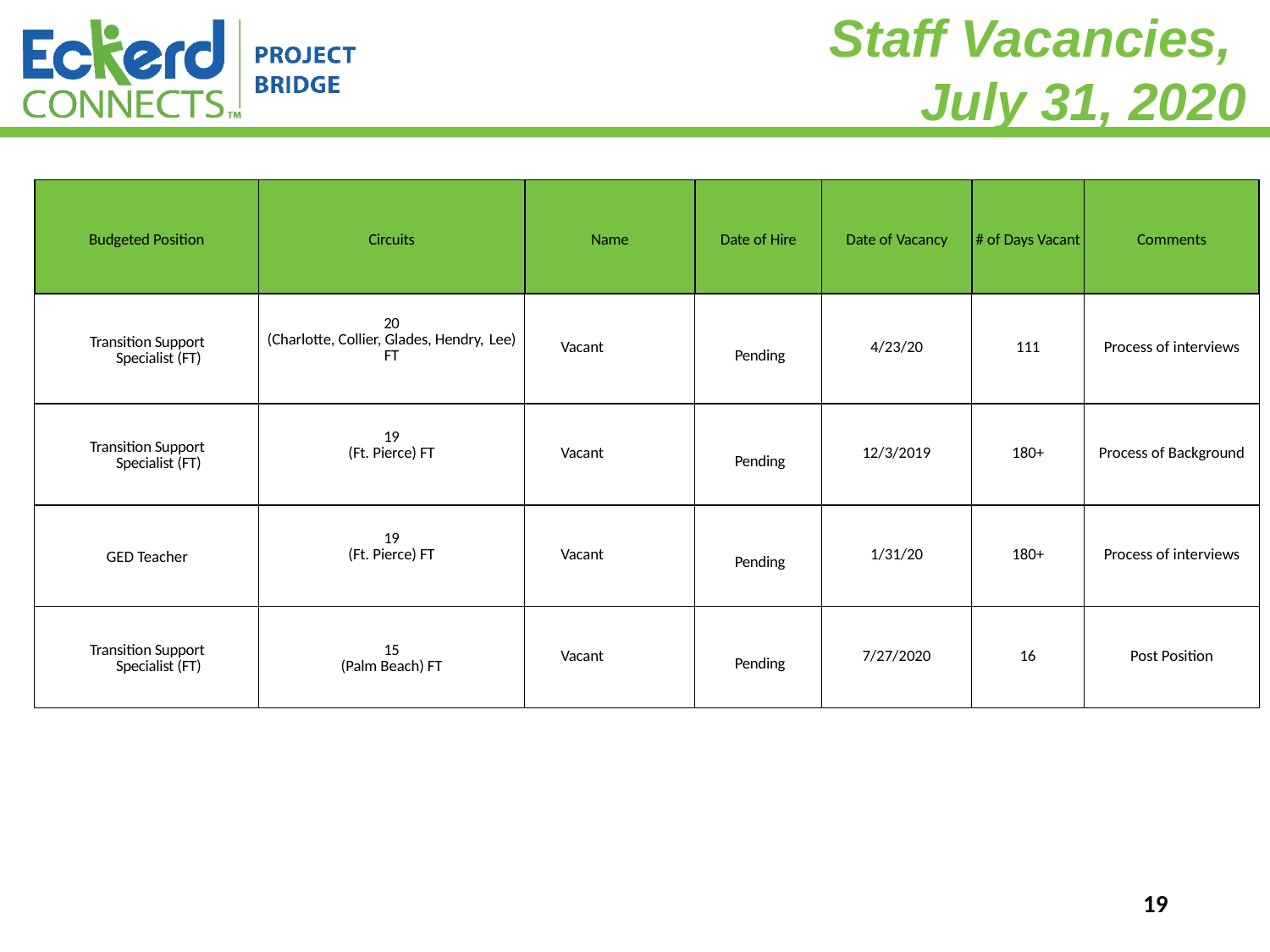

# Staff Vacancies, July 31, 2020
| Budgeted Position | Circuits | Name | Date of Hire | Date of Vacancy | # of Days Vacant | Comments |
| --- | --- | --- | --- | --- | --- | --- |
| Transition Support Specialist (FT) | 20 (Charlotte, Collier, Glades, Hendry, Lee) FT | Vacant | Pending | 4/23/20 | 111 | Process of interviews |
| Transition Support Specialist (FT) | 19 (Ft. Pierce) FT | Vacant | Pending | 12/3/2019 | 180+ | Process of Background |
| --- | --- | --- | --- | --- | --- | --- |
| GED Teacher | 19 (Ft. Pierce) FT | Vacant | Pending | 1/31/20 | 180+ | Process of interviews |
| --- | --- | --- | --- | --- | --- | --- |
| Transition Support Specialist (FT) | 15 (Palm Beach) FT | Vacant | Pending | 7/27/2020 | 16 | Post Position |
19